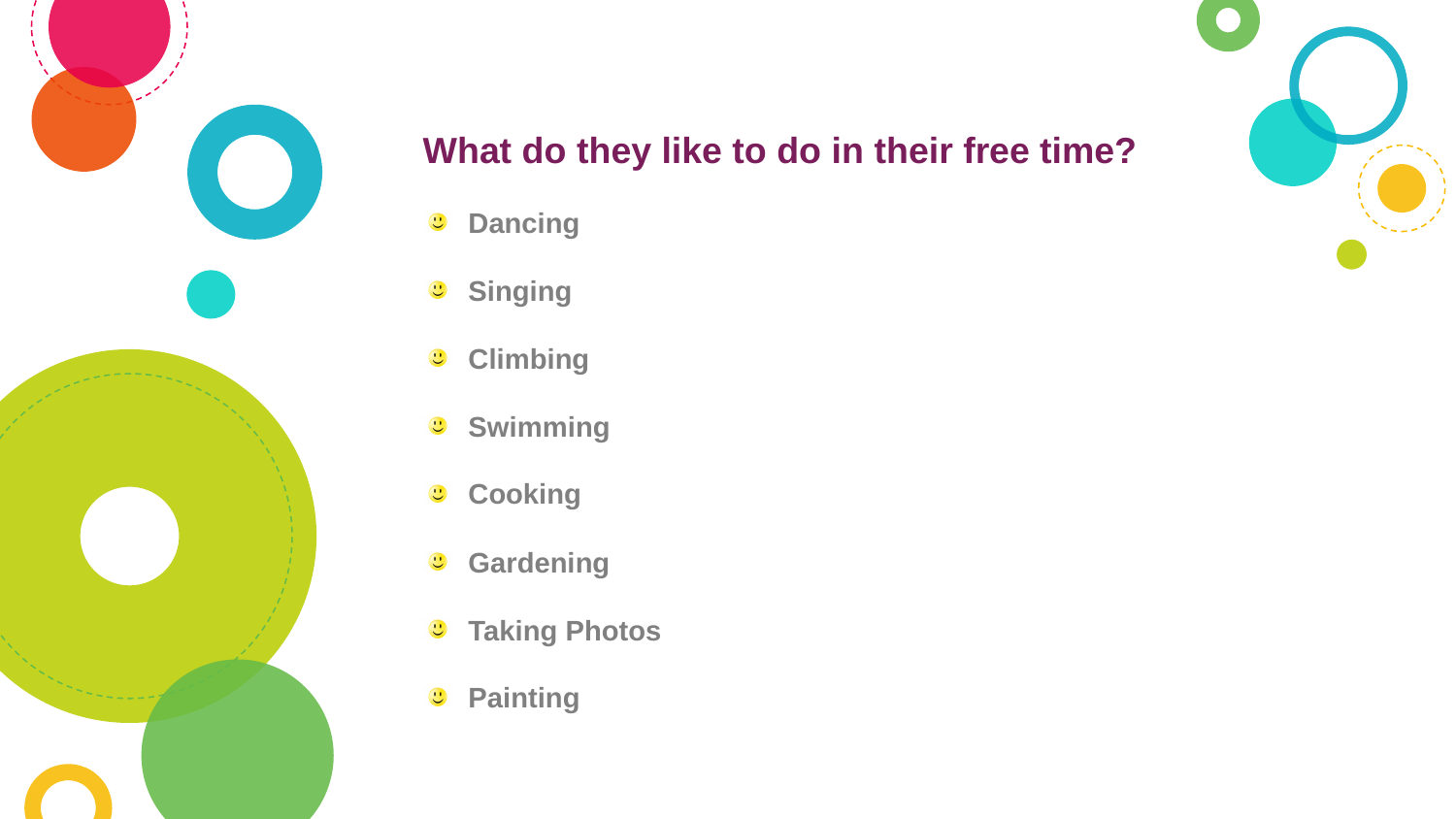

What do they like to do in their free time?
Dancing
Singing
Climbing
Swimming
Cooking
Gardening
Taking Photos
Painting